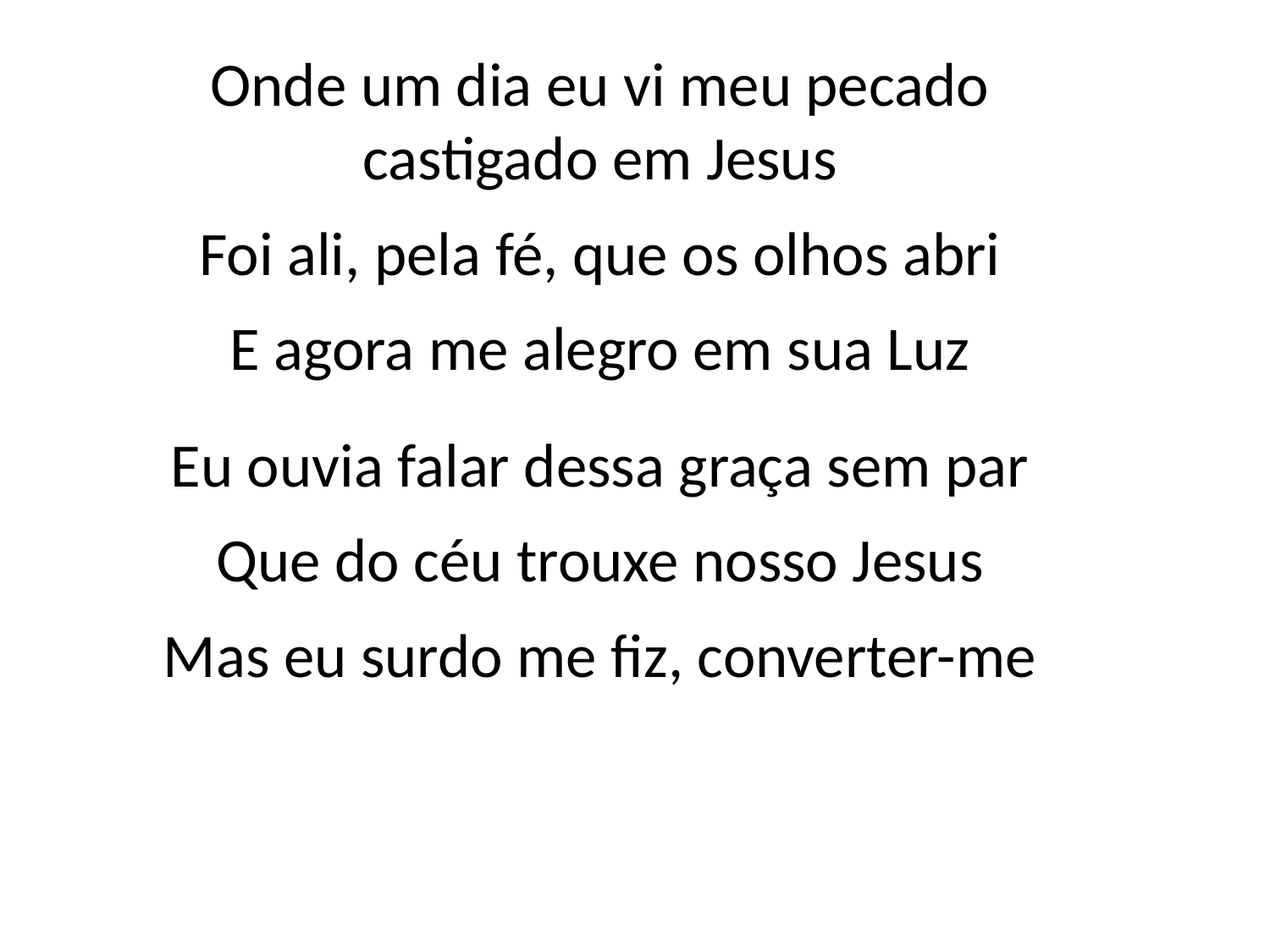

Onde um dia eu vi meu pecado
castigado em Jesus

Foi ali, pela fé, que os olhos abri

E agora me alegro em sua Luz

Eu ouvia falar dessa graça sem par

Que do céu trouxe nosso Jesus

Mas eu surdo me fiz, converter-me
#